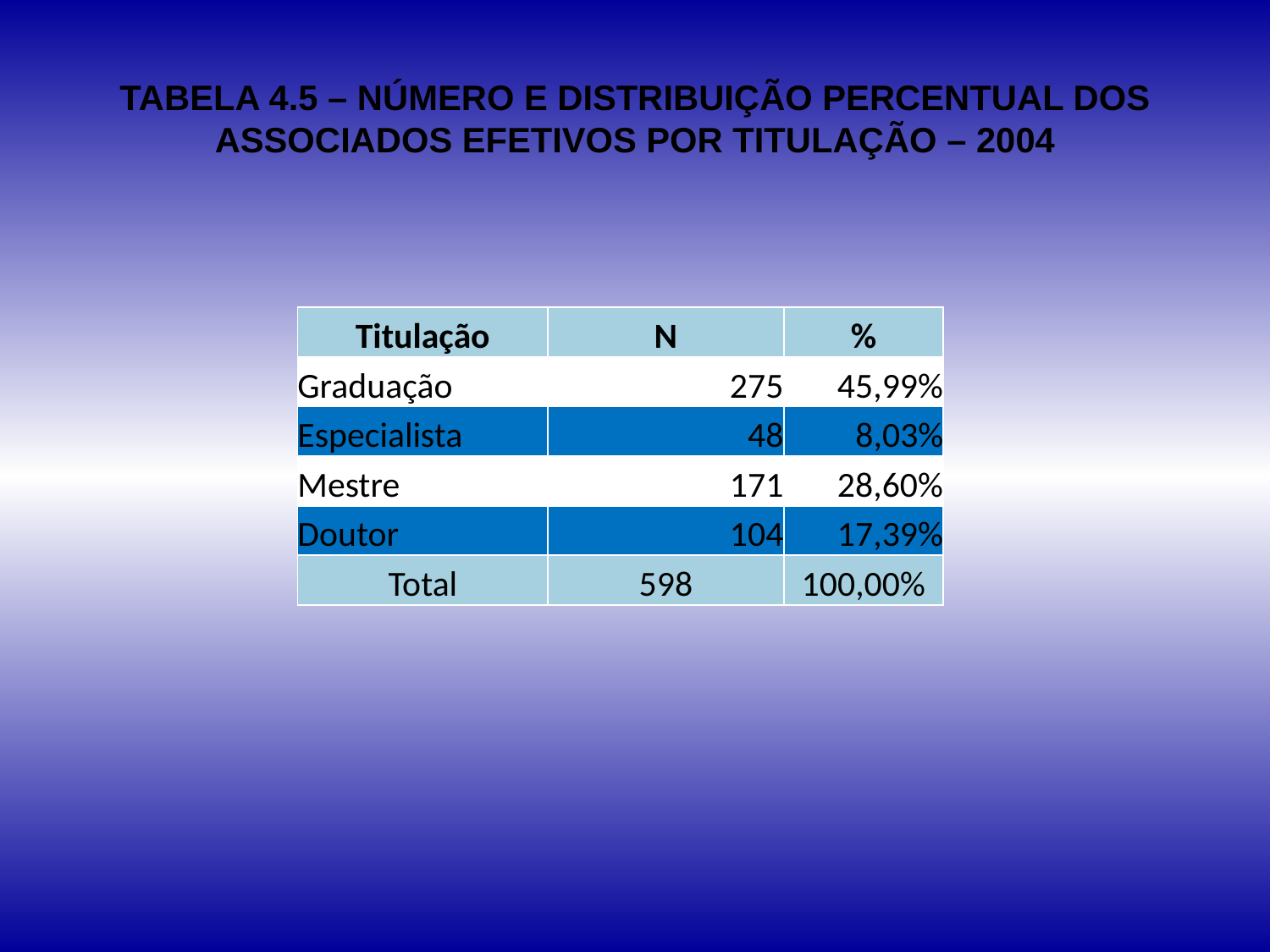

# TABELA 4.5 – NÚMERO E DISTRIBUIÇÃO PERCENTUAL DOS ASSOCIADOS EFETIVOS POR TITULAÇÃO – 2004
| Titulação | N | % |
| --- | --- | --- |
| Graduação | 275 | 45,99% |
| Especialista | 48 | 8,03% |
| Mestre | 171 | 28,60% |
| Doutor | 104 | 17,39% |
| Total | 598 | 100,00% |